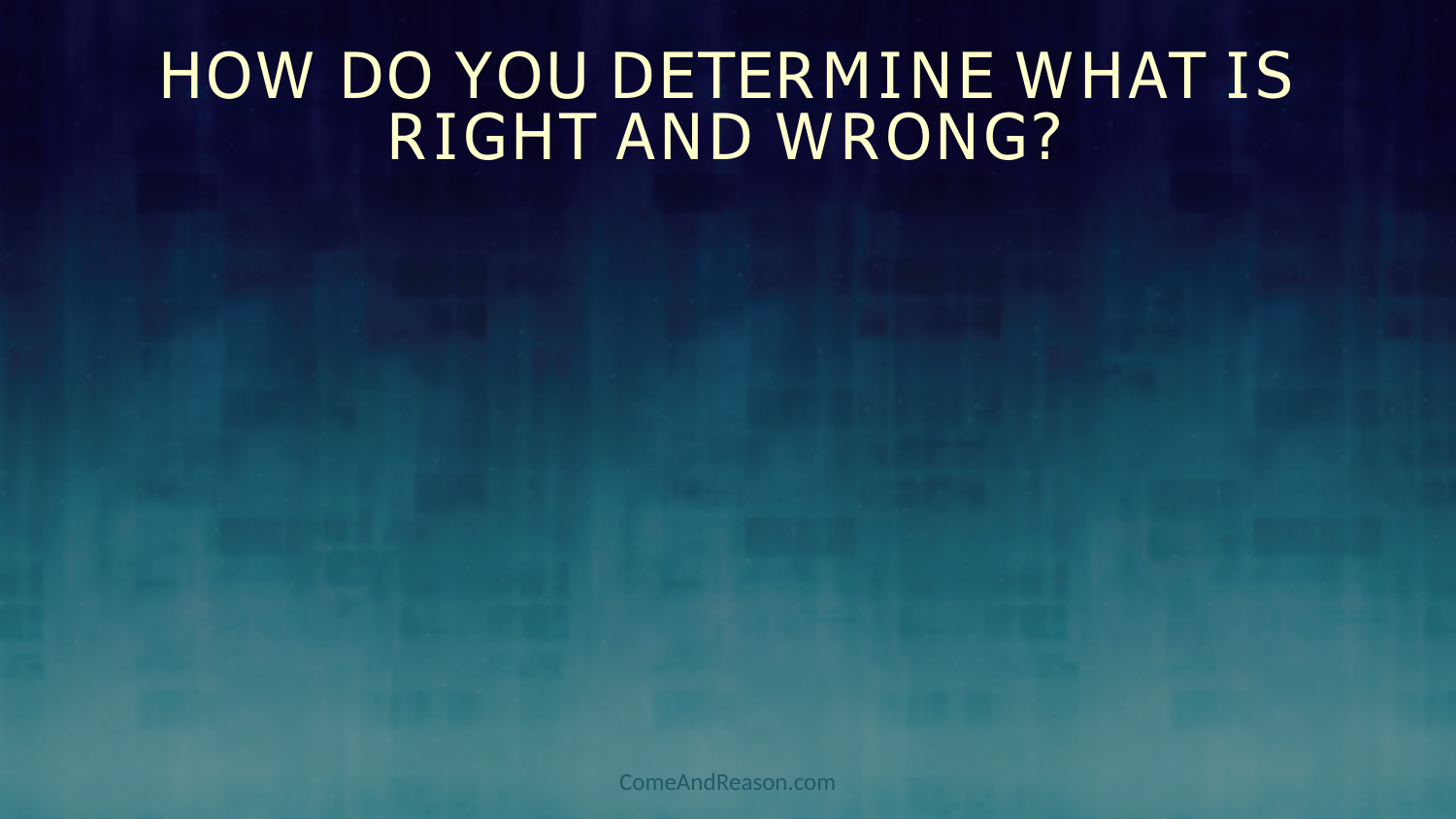

# How Do You Determine What Is Right And Wrong?

ComeAndReason.com